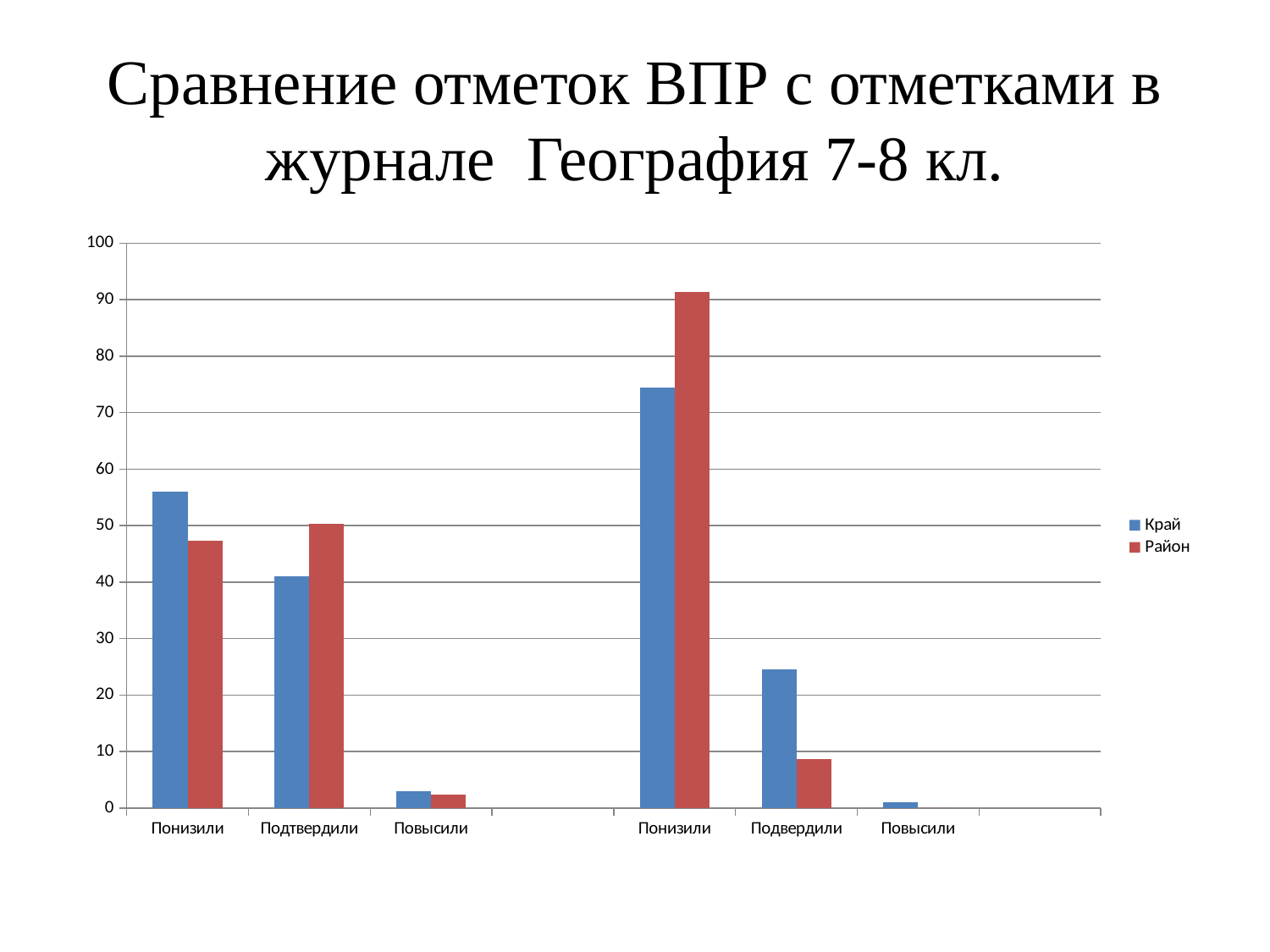

# Сравнение отметок ВПР с отметками в журнале  География 7-8 кл.

### Chart

| Category | Край | Район |
|---|---|---|
| Понизили | 55.96 | 47.309999999999995 |
| Подтвердили | 41.04 | 50.3 |
| Повысили | 3.0 | 2.4 |
|  | None | None |
| Понизили | 74.48 | 91.33 |
| Подвердили | 24.53 | 8.67 |
| Повысили | 0.99 | 0.0 |